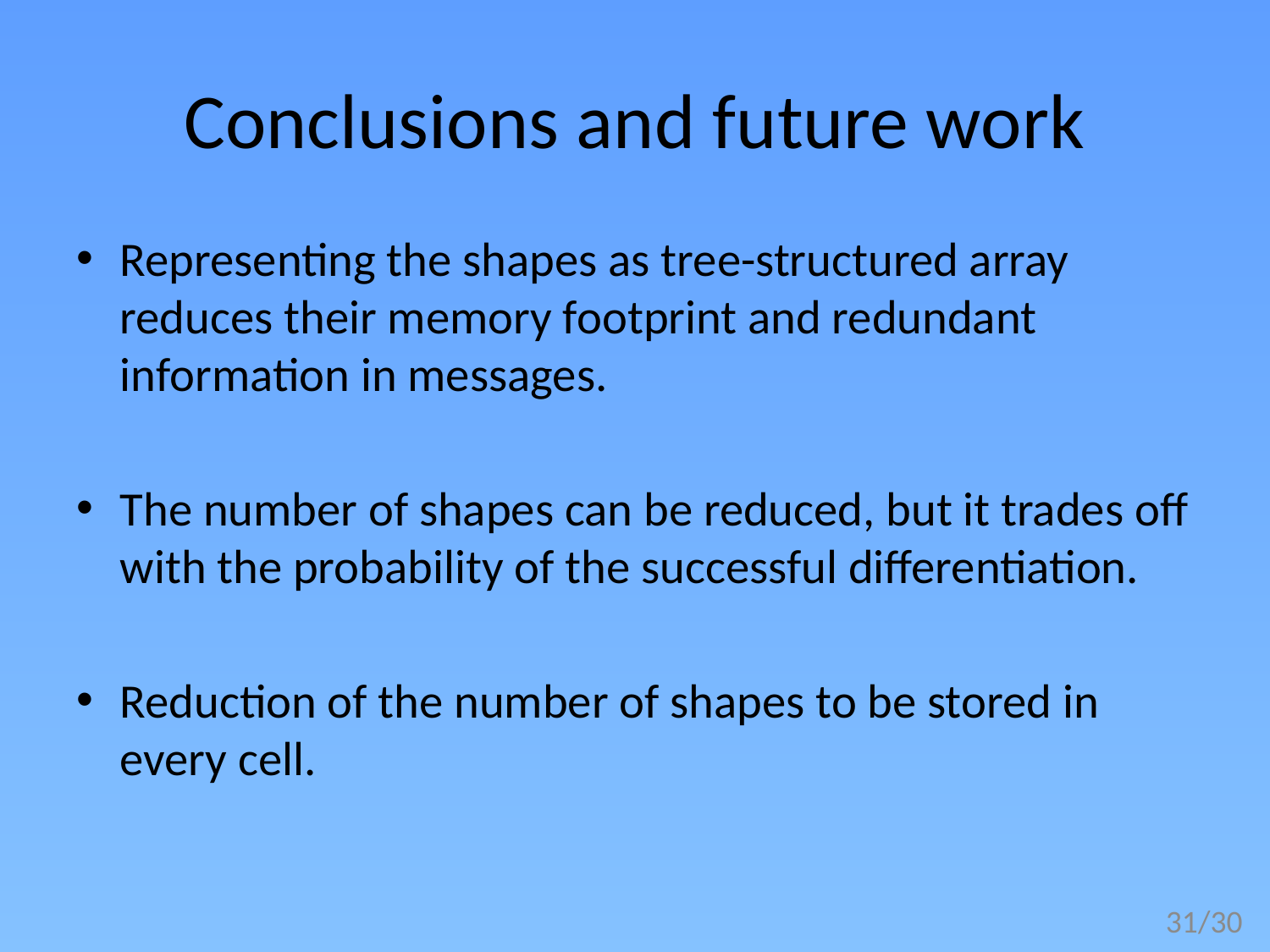

# Conclusions and future work
Representing the shapes as tree-structured array reduces their memory footprint and redundant information in messages.

The number of shapes can be reduced, but it trades off with the probability of the successful differentiation.

Reduction of the number of shapes to be stored in every cell.
31/30